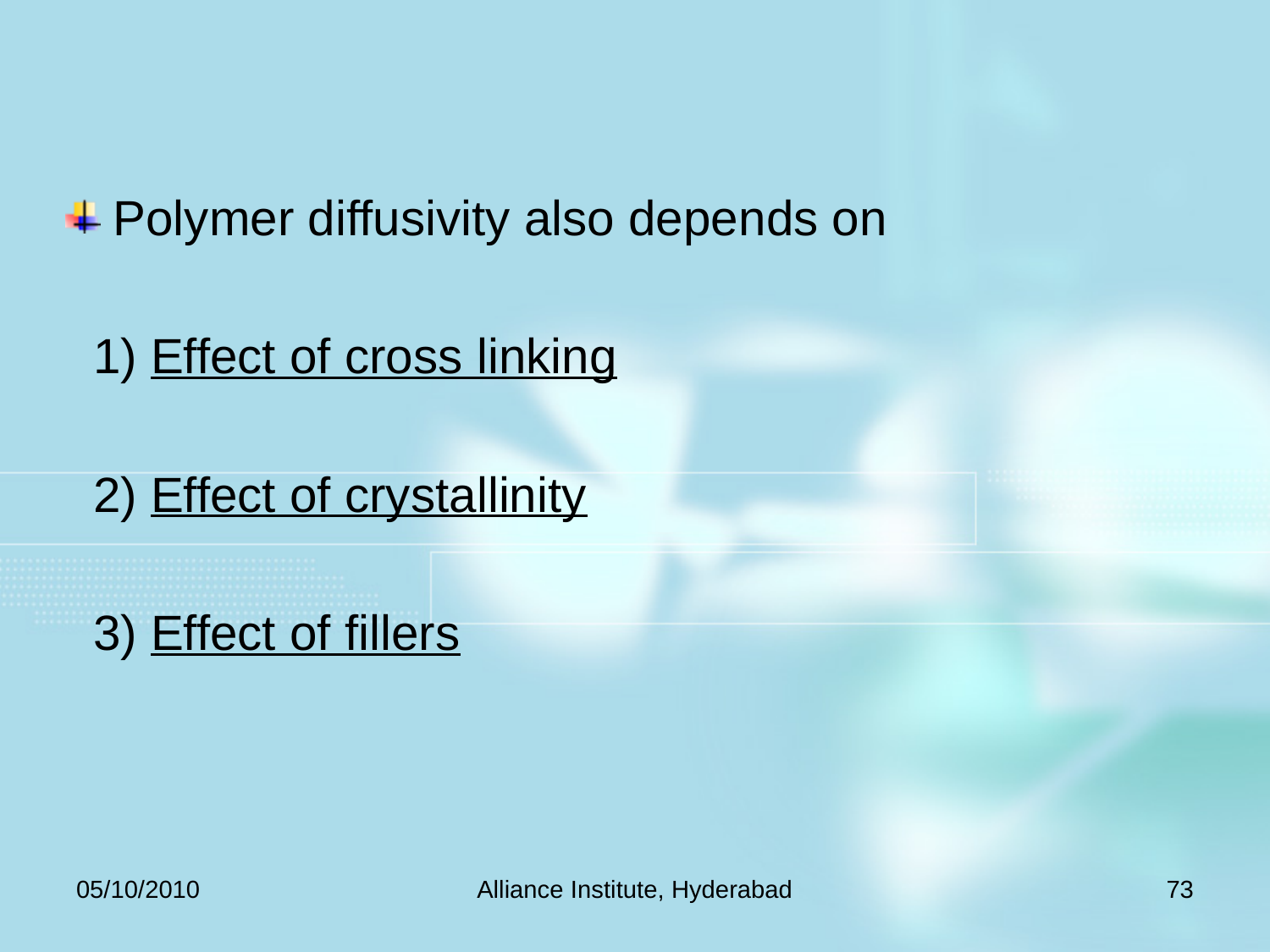

Polymer diffusivity also depends on

  1) Effect of cross linking

  2) Effect of crystallinity

  3) Effect of fillers
05/10/2010
Alliance Institute, Hyderabad
73